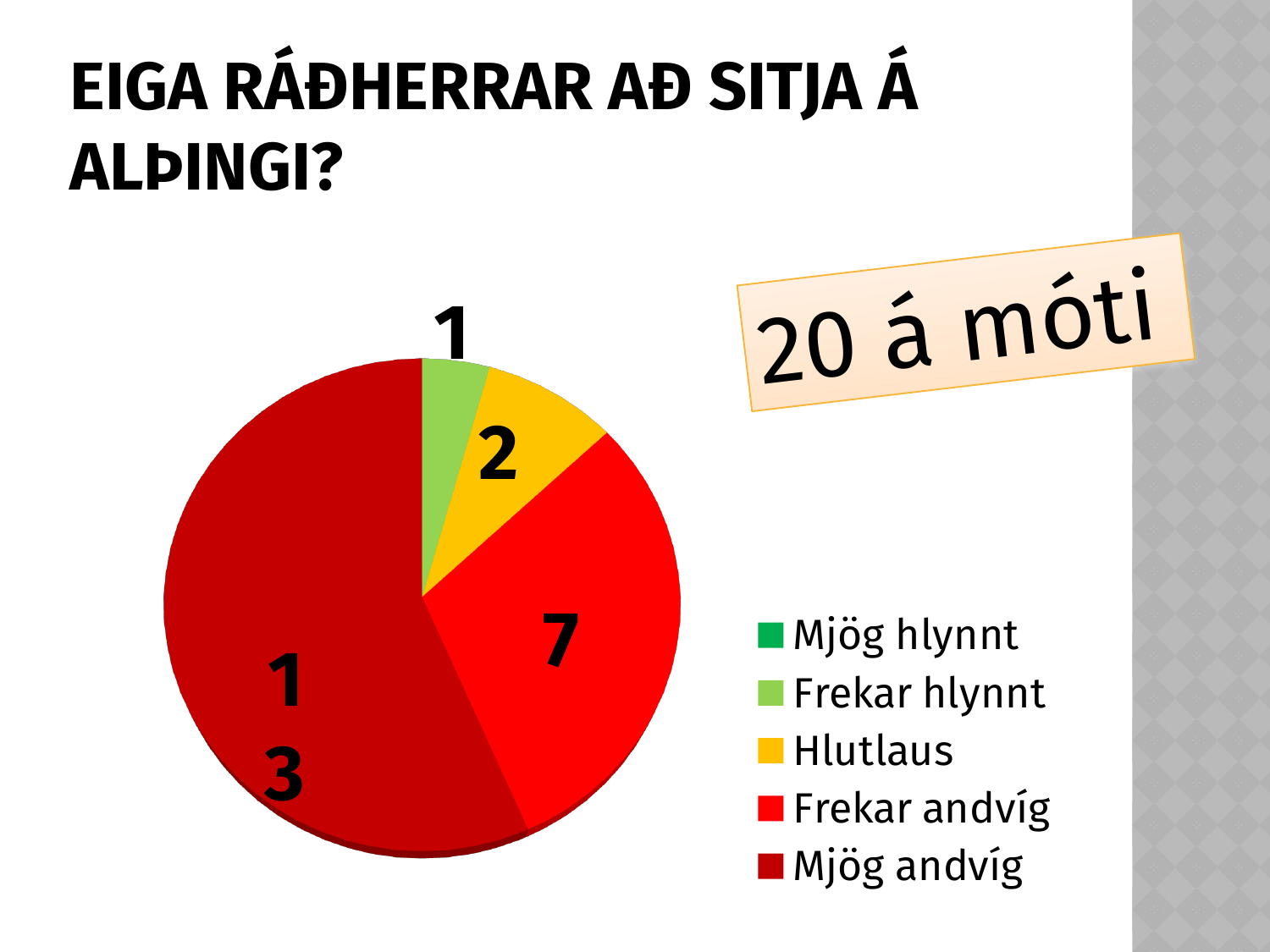

# Eiga Ráðherrar að sitja á alþingi?

[unsupported chart]

20 á móti